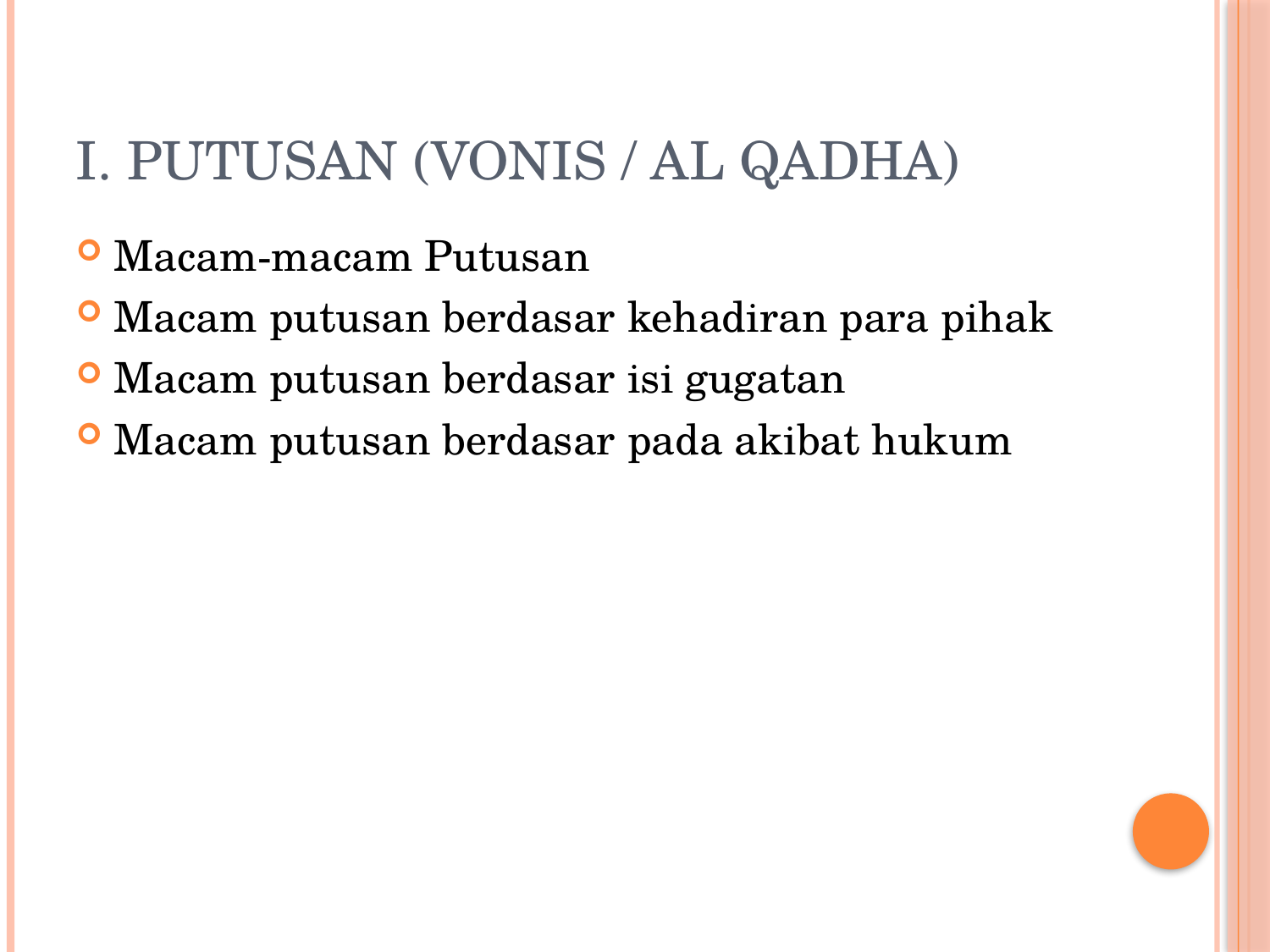

# I. PUTUSAN (VONIS / AL QADHA)
Macam-macam Putusan
Macam putusan berdasar kehadiran para pihak
Macam putusan berdasar isi gugatan
Macam putusan berdasar pada akibat hukum